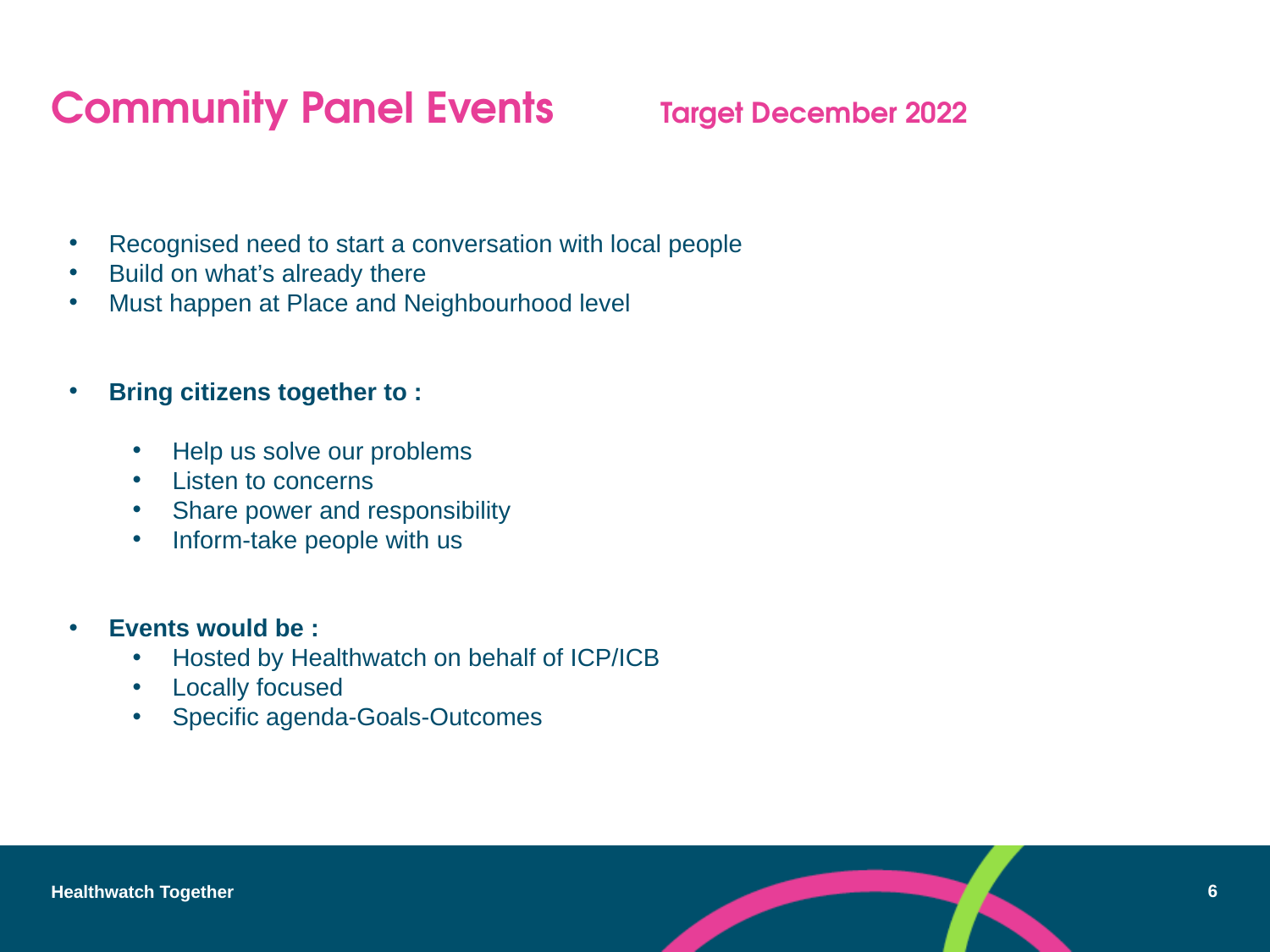

# Community Panel Events         Target December 2022
Recognised need to start a conversation with local people
Build on what’s already there
Must happen at Place and Neighbourhood level

Bring citizens together to :

Help us solve our problems
Listen to concerns
Share power and responsibility
Inform-take people with us

Events would be :
Hosted by Healthwatch on behalf of ICP/ICB
Locally focused
Specific agenda-Goals-Outcomes

Healthwatch Together
6